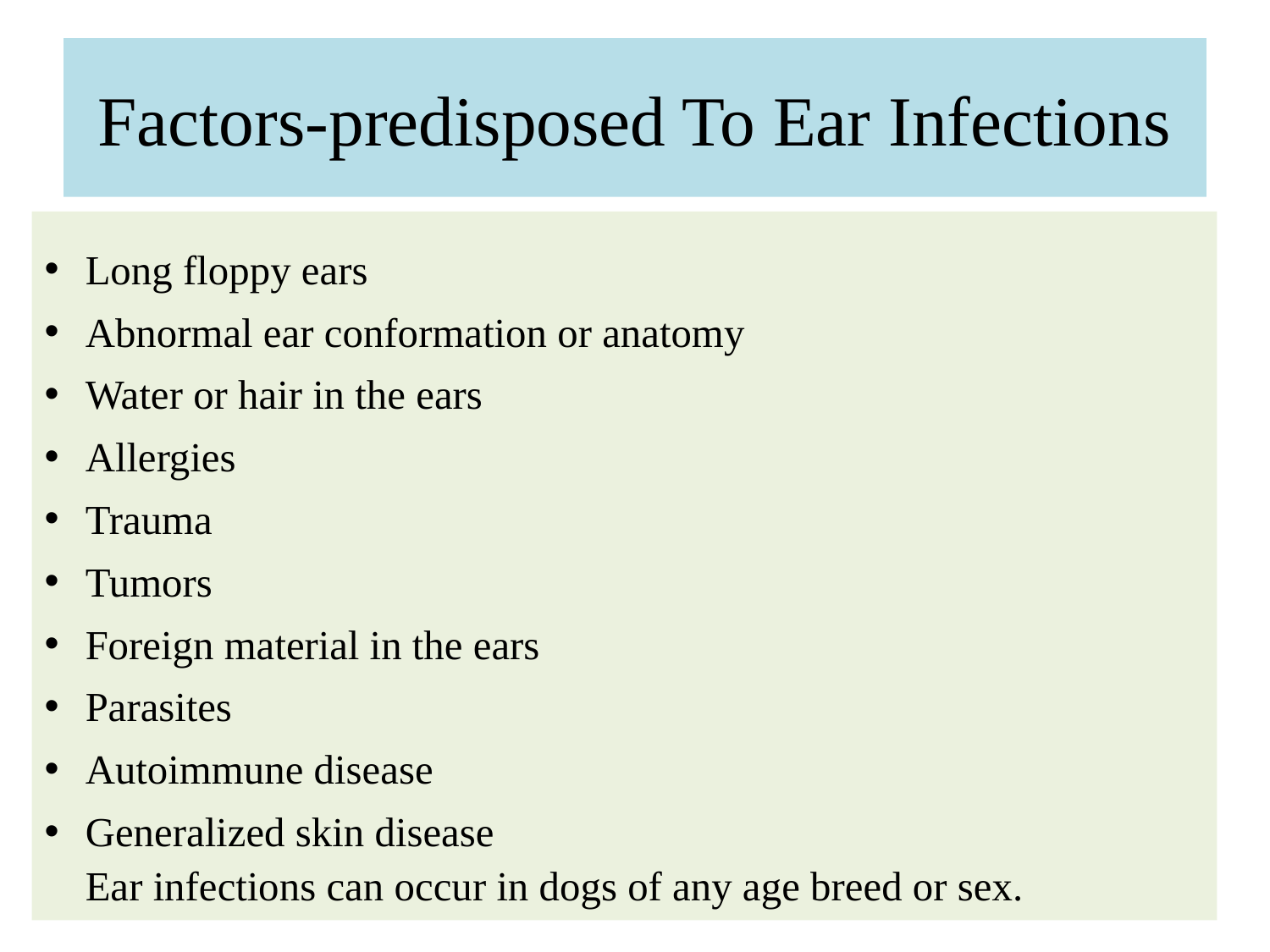

Factors-predisposed To Ear Infections

Long floppy ears
Abnormal ear conformation or anatomy
Water or hair in the ears
Allergies
Trauma
Tumors
Foreign material in the ears
Parasites
Autoimmune disease
Generalized skin disease
Ear infections can occur in dogs of any age breed or sex.